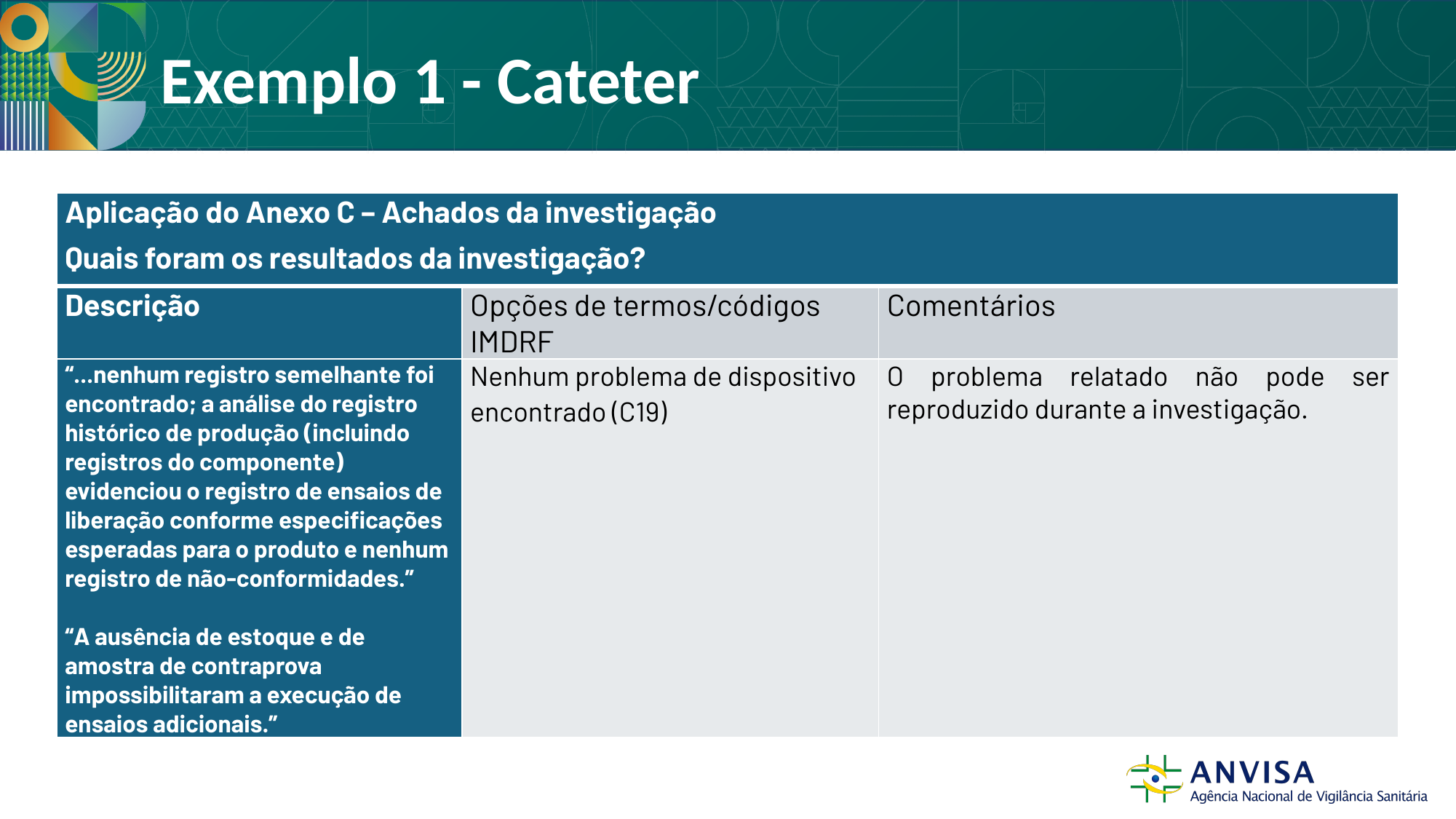

# Exemplo 1 - Cateter
| Aplicação do Anexo C – Achados da investigação Quais foram os resultados da investigação? |  |  |
| --- | --- | --- |
| Descrição | Opções de termos/códigos IMDRF | Comentários |
| “...nenhum registro semelhante foi encontrado; a análise do registro histórico de produção (incluindo registros do componente) evidenciou o registro de ensaios de liberação conforme especificações esperadas para o produto e nenhum registro de não-conformidades.”   “A ausência de estoque e de amostra de contraprova impossibilitaram a execução de ensaios adicionais.” | Nenhum problema de dispositivo encontrado (C19) | O problema relatado não pode ser reproduzido durante a investigação. |